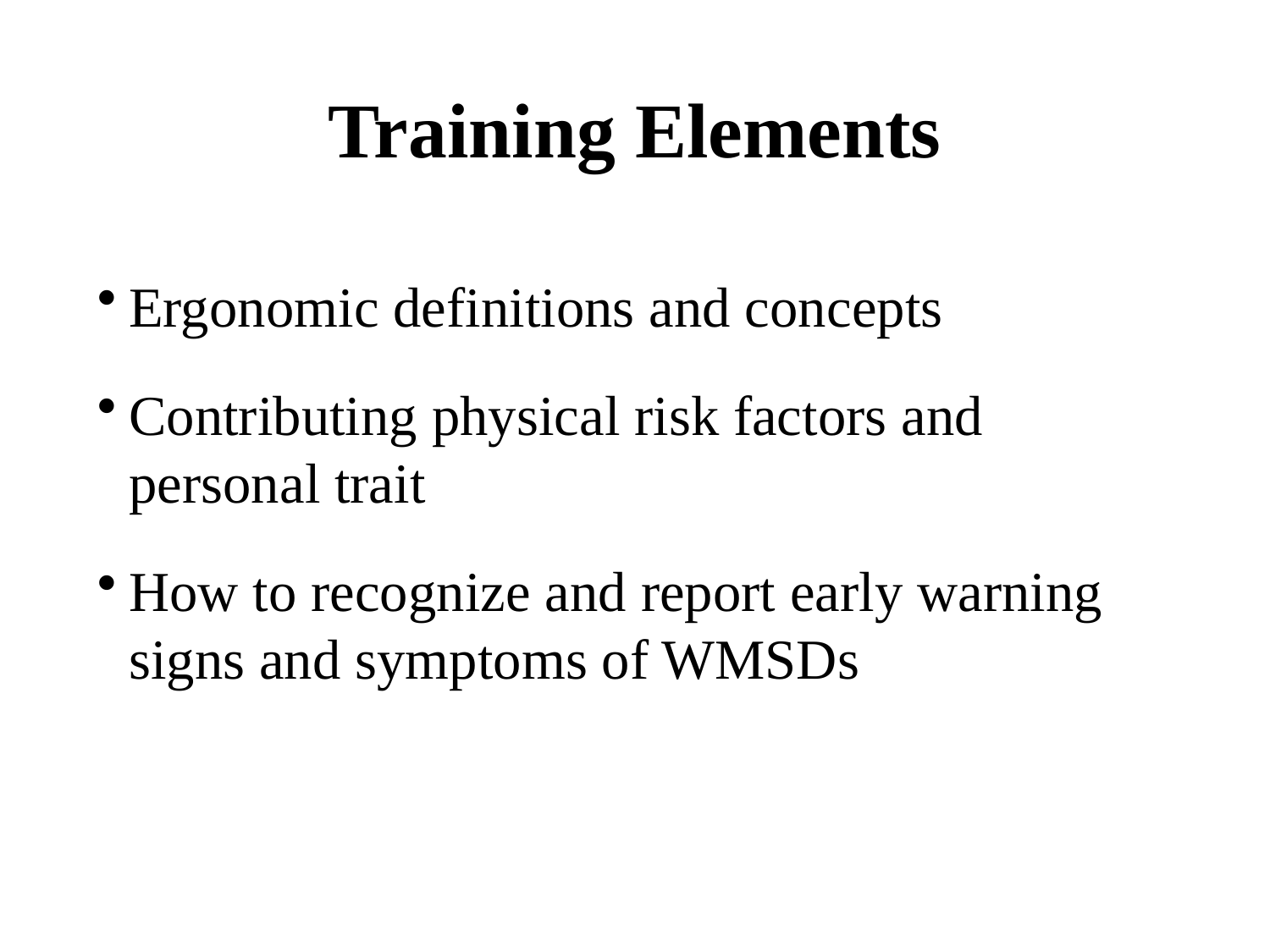

# Training Elements
Ergonomic definitions and concepts

Contributing physical risk factors and personal trait

How to recognize and report early warning signs and symptoms of WMSDs